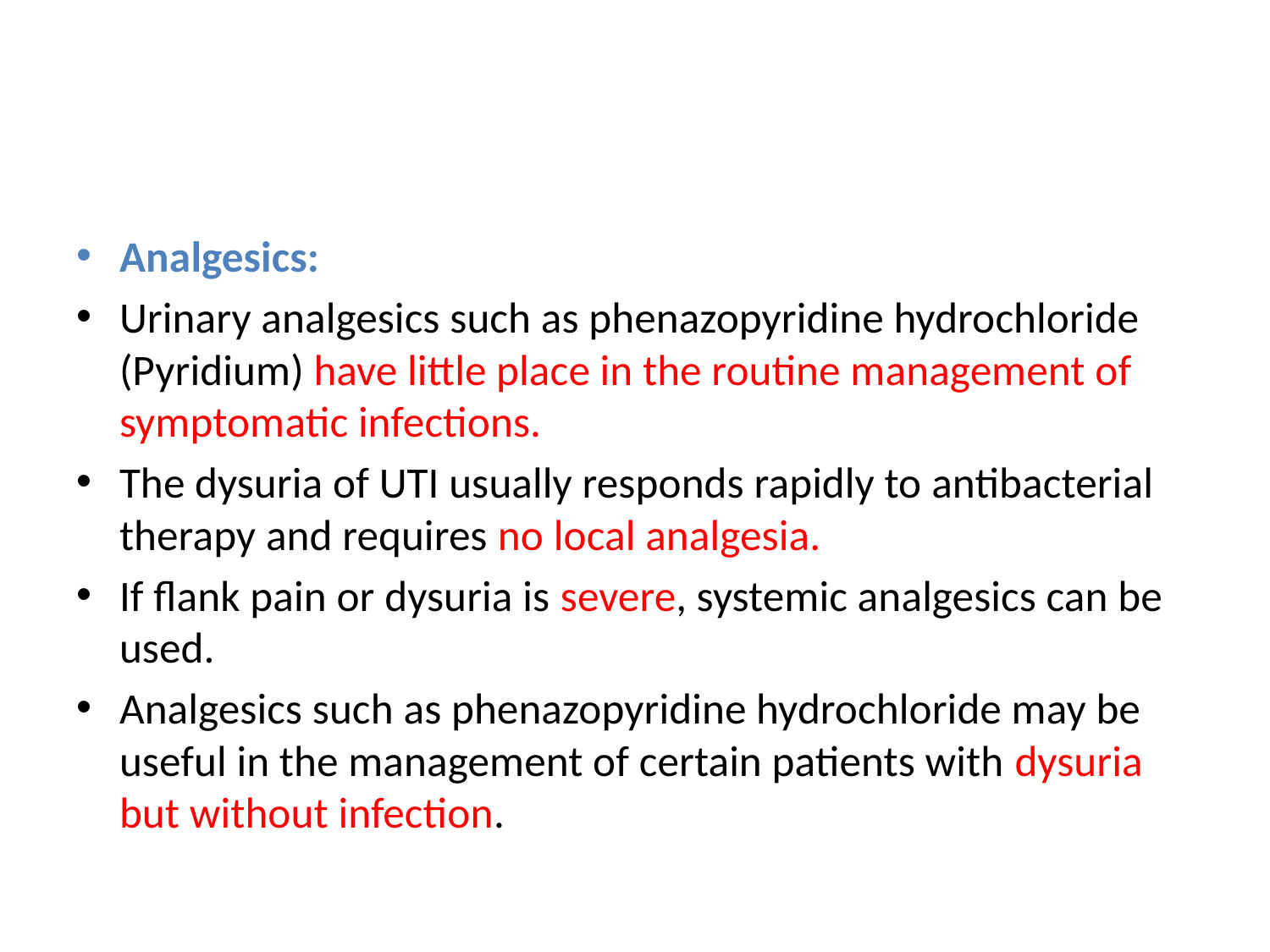

#
Analgesics:
Urinary analgesics such as phenazopyridine hydrochloride (Pyridium) have little place in the routine management of symptomatic infections.
The dysuria of UTI usually responds rapidly to antibacterial therapy and requires no local analgesia.
If flank pain or dysuria is severe, systemic analgesics can be used.
Analgesics such as phenazopyridine hydrochloride may be useful in the management of certain patients with dysuria but without infection.